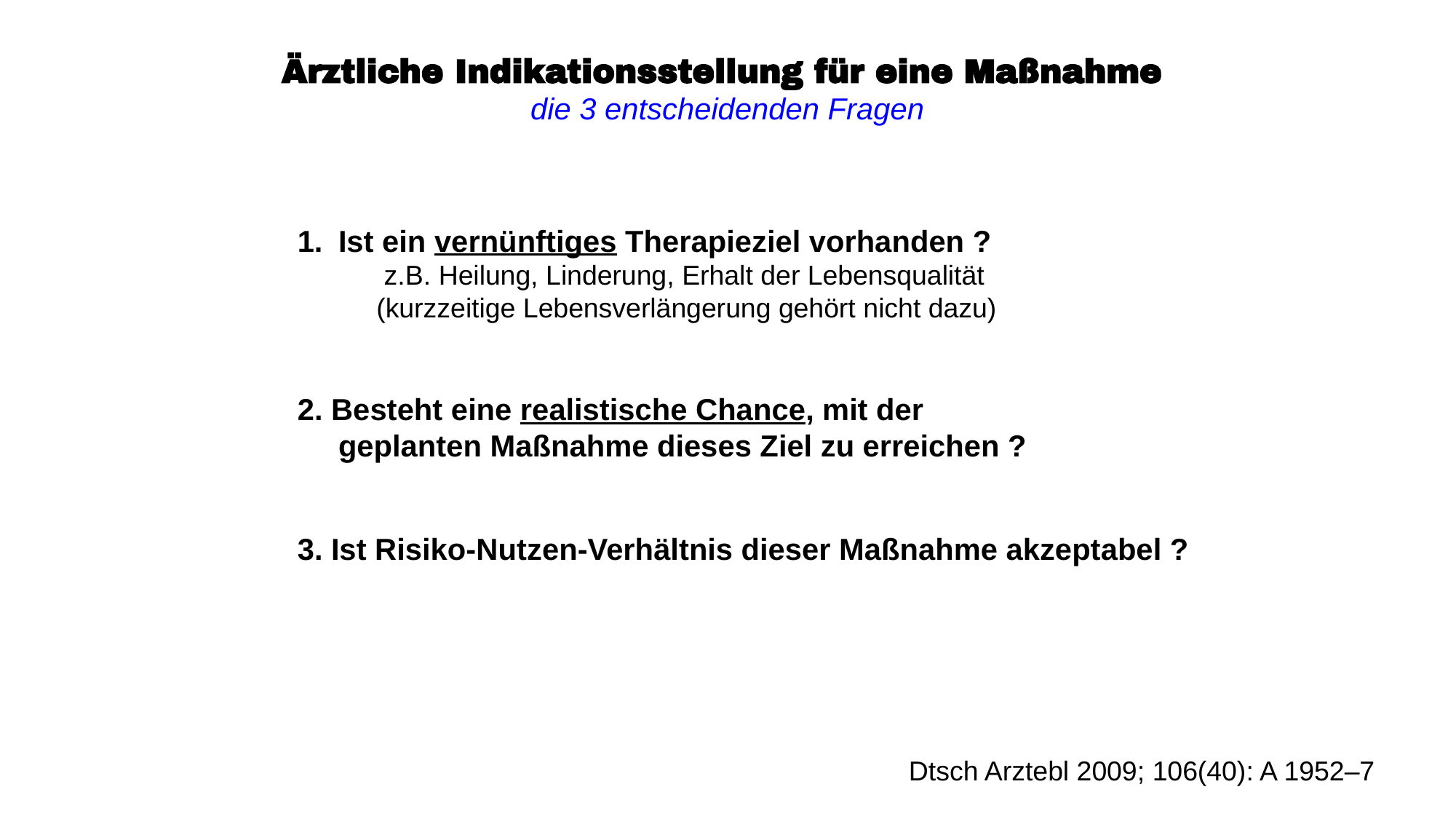

Ärztliche Indikationsstellung für eine Maßnahme
die 3 entscheidenden Fragen
Ist ein vernünftiges Therapieziel vorhanden ?
      z.B. Heilung, Linderung, Erhalt der Lebensqualität
     (kurzzeitige Lebensverlängerung gehört nicht dazu)

2. Besteht eine realistische Chance, mit der
geplanten Maßnahme dieses Ziel zu erreichen ?

3. Ist Risiko-Nutzen-Verhältnis dieser Maßnahme akzeptabel ?
Dtsch Arztebl 2009; 106(40): A 1952–7